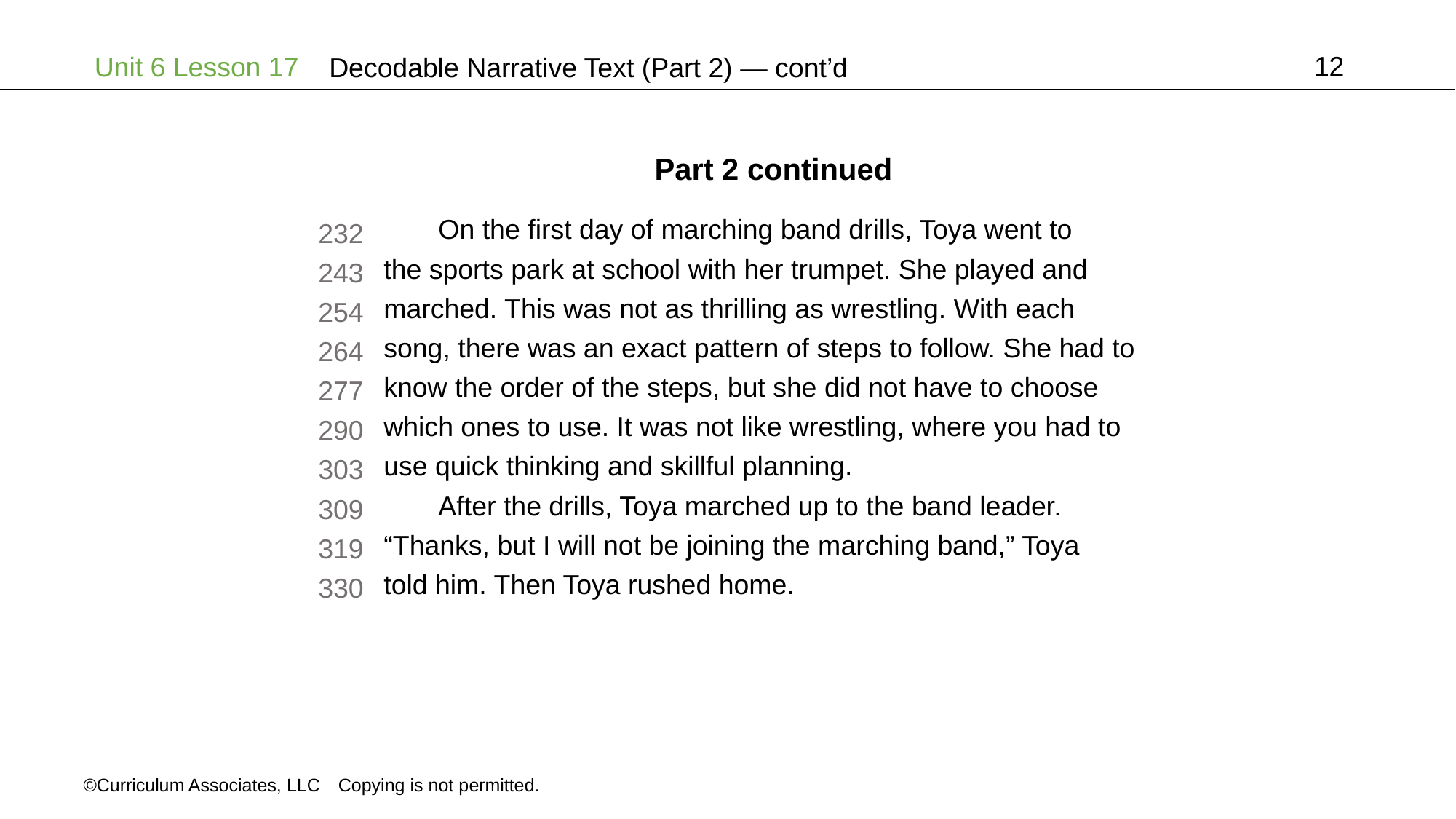

12
# Decodable Narrative Text (Part 2) — cont’d

Part 2 continued

On the first day of marching band drills, Toya went to
the sports park at school with her trumpet. She played and
marched. This was not as thrilling as wrestling. With each
song, there was an exact pattern of steps to follow. She had to
know the order of the steps, but she did not have to choose
which ones to use. It was not like wrestling, where you had to
use quick thinking and skillful planning.
After the drills, Toya marched up to the band leader.
“Thanks, but I will not be joining the marching band,” Toya
told him. Then Toya rushed home.
232
243
254
264
277
290
303
309
319
330